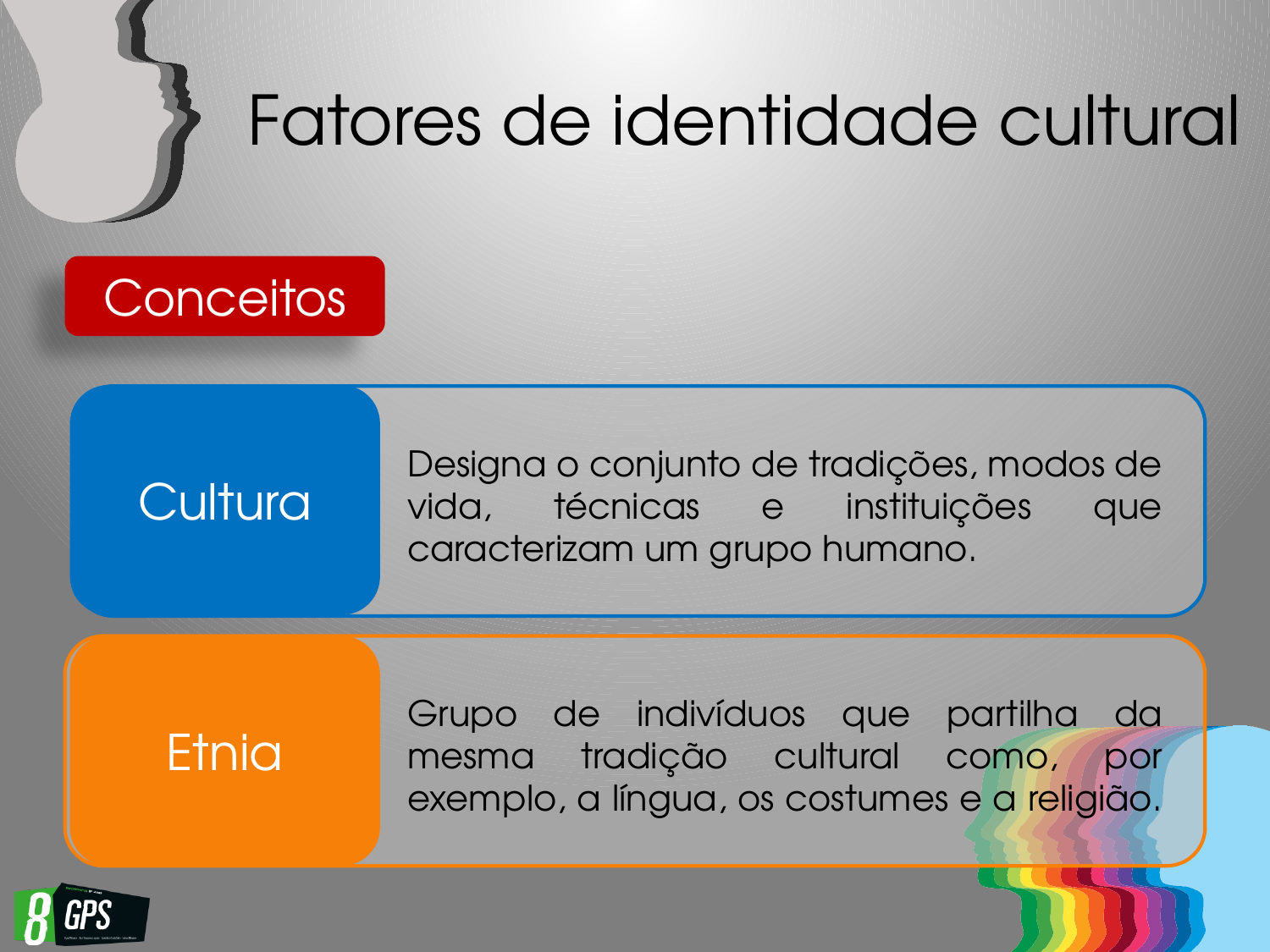

# Fatores de identidade cultural
Conceitos
Cultura

Designa o conjunto de tradições, modos de vida, técnicas e instituições que caracterizam um grupo humano.

Etnia
Grupo de indivíduos que partilha da mesma tradição cultural como, por exemplo, a língua, os costumes e a religião.